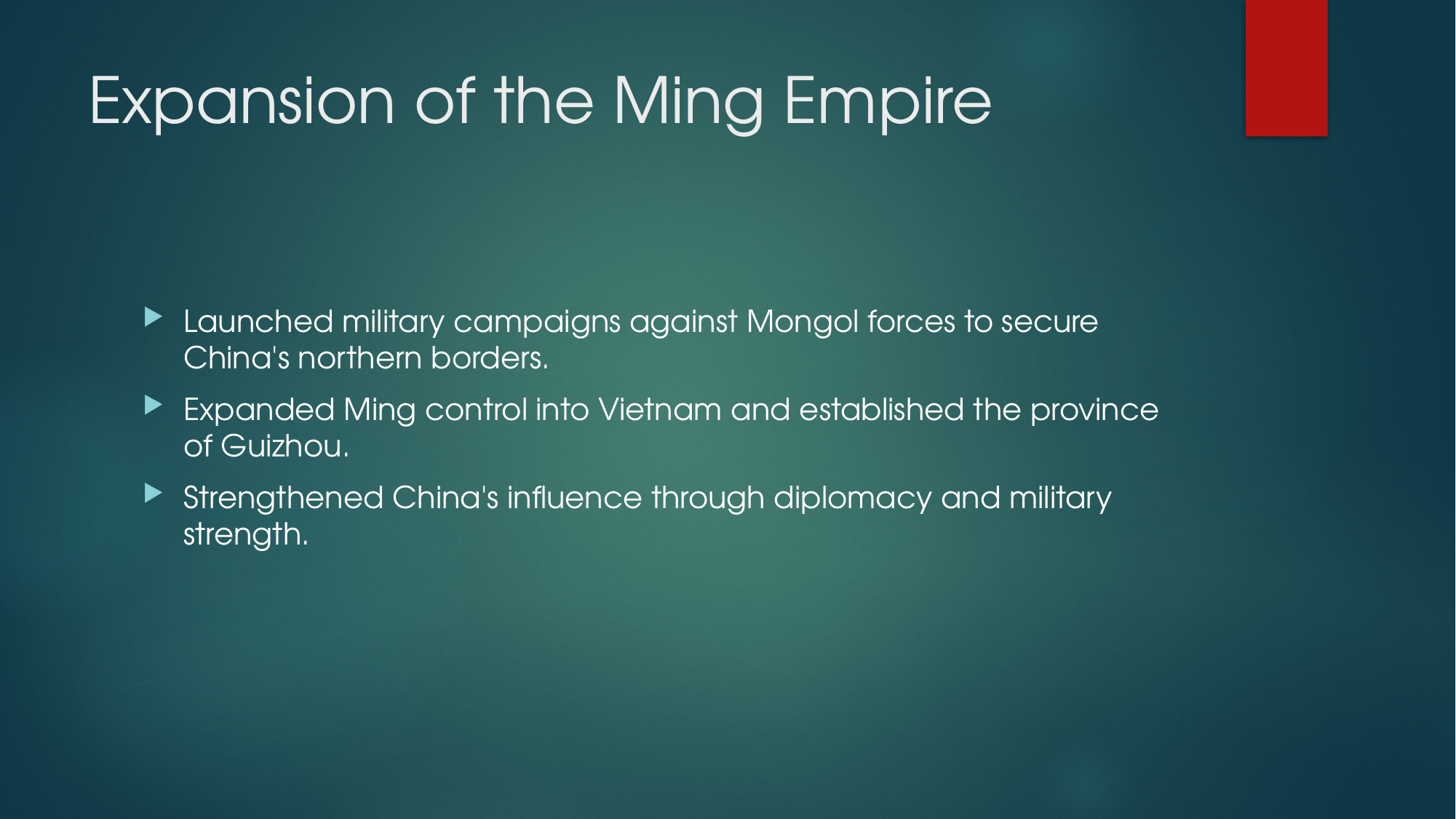

# Expansion of the Ming Empire

Launched military campaigns against Mongol forces to secure China's northern borders.
Expanded Ming control into Vietnam and established the province of Guizhou.
Strengthened China's influence through diplomacy and military strength.